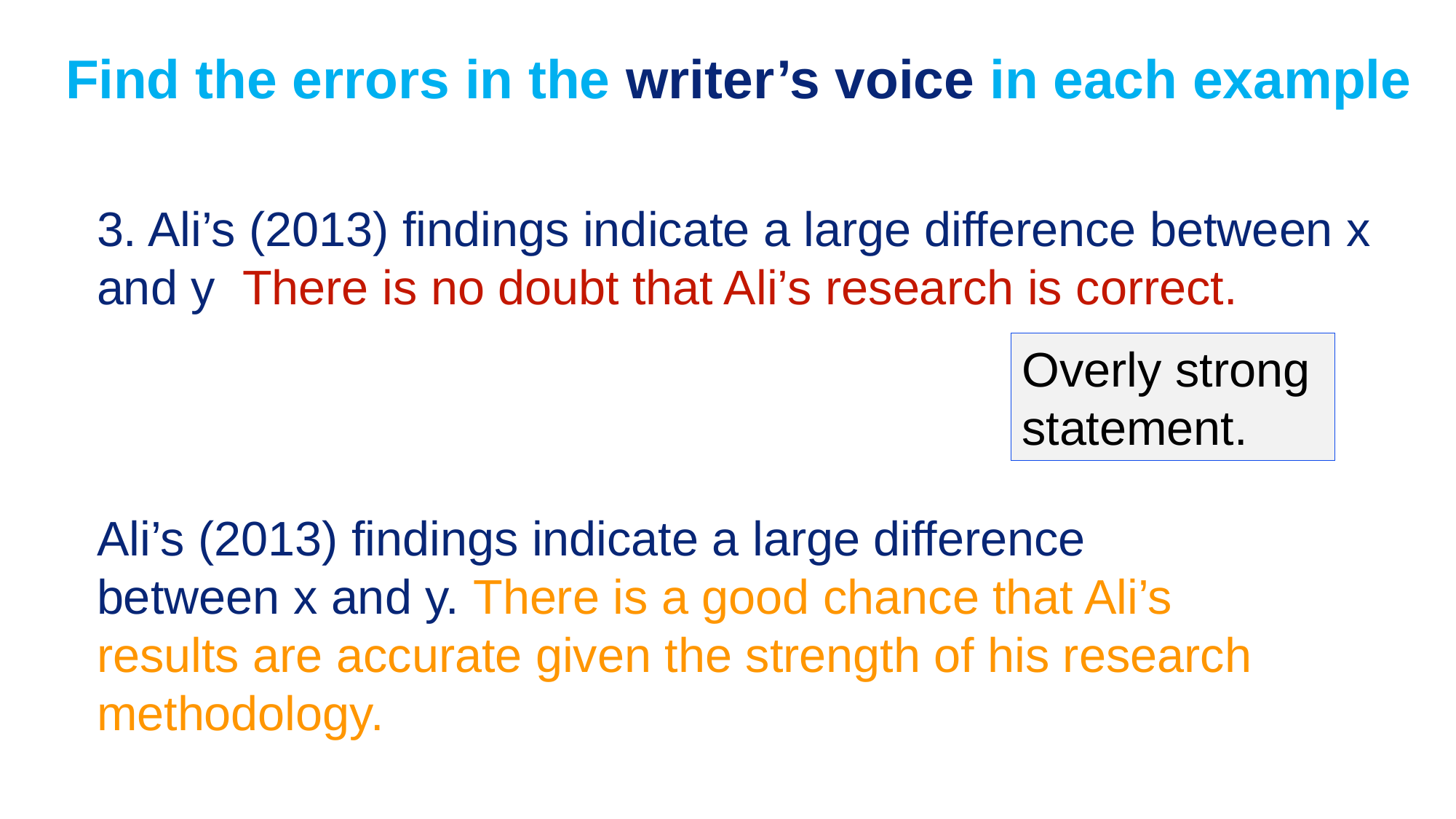

Find the errors in the writer’s voice in each example

3. Ali’s (2013) findings indicate a large difference between x and y. There is no doubt that Ali’s research is correct.
Overly strong statement.
Ali’s (2013) findings indicate a large difference between x and y. There is a good chance that Ali’s results are accurate given the strength of his research methodology.